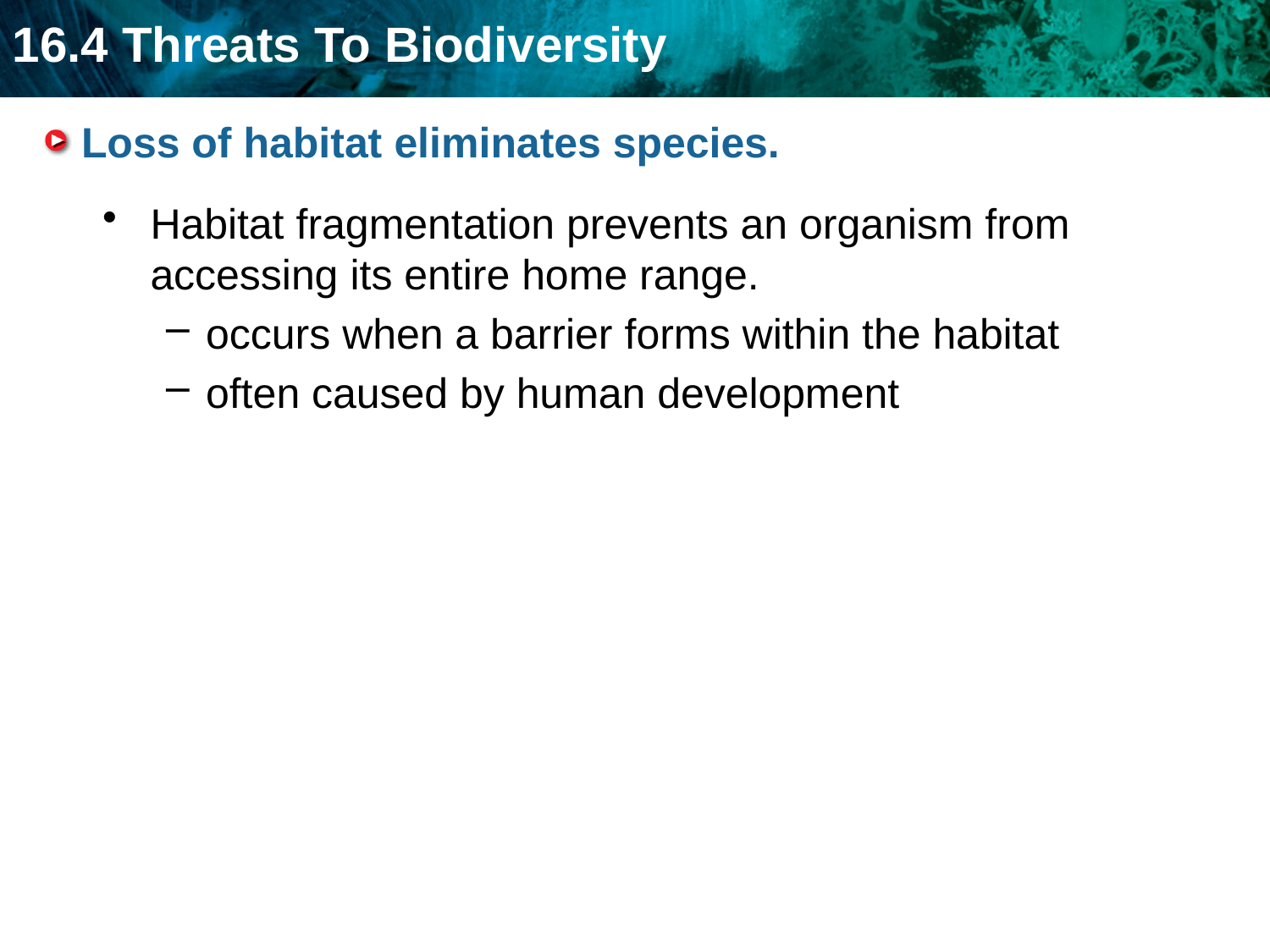

# Loss of habitat eliminates species.
Habitat fragmentation prevents an organism from accessing its entire home range.
occurs when a barrier forms within the habitat
often caused by human development